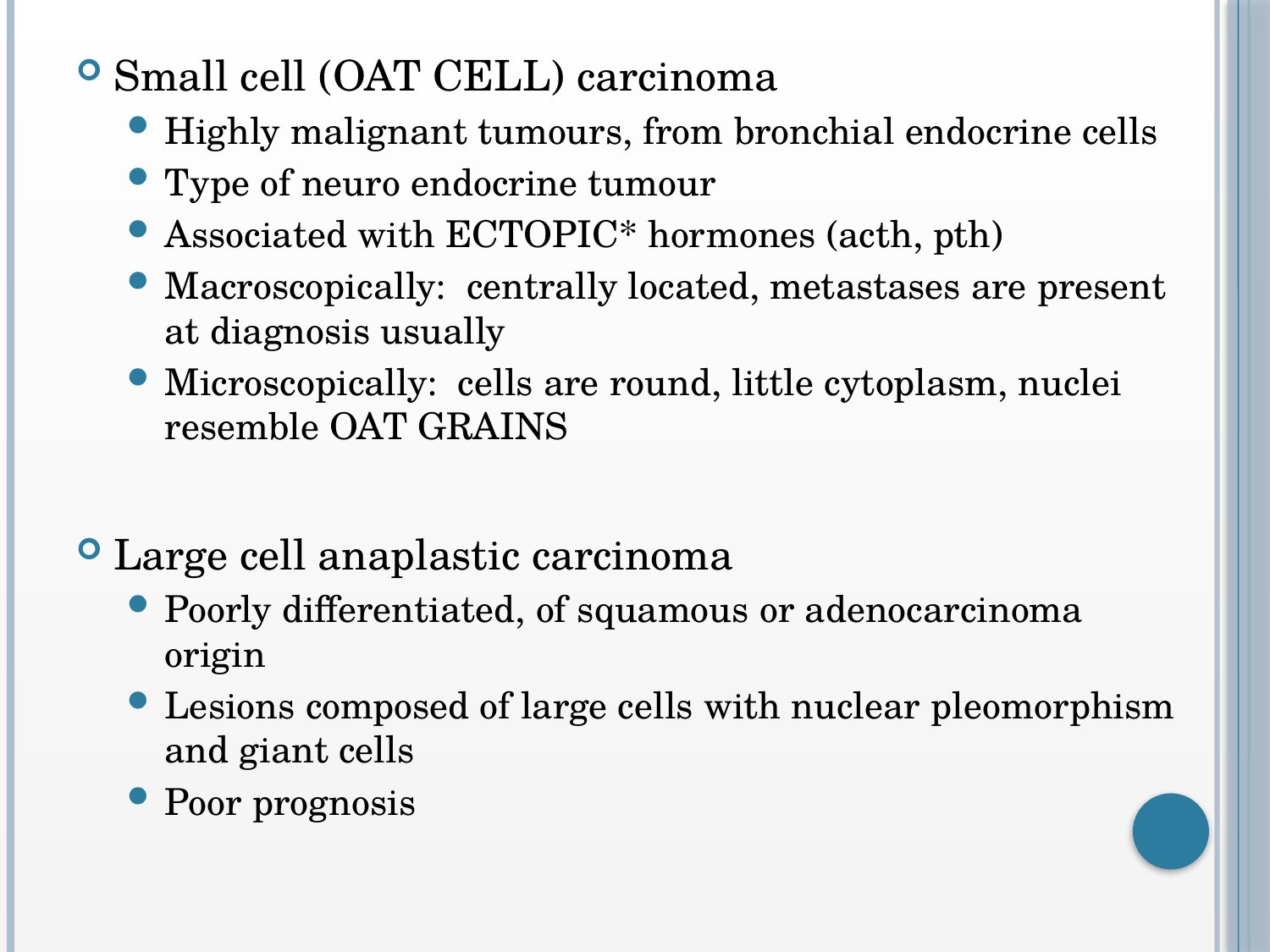

Small cell (OAT CELL) carcinoma
Highly malignant tumours, from bronchial endocrine cells
Type of neuro endocrine tumour
Associated with ECTOPIC* hormones (acth, pth)
Macroscopically:  centrally located, metastases are present at diagnosis usually
Microscopically:  cells are round, little cytoplasm, nuclei resemble OAT GRAINS

Large cell anaplastic carcinoma
Poorly differentiated, of squamous or adenocarcinoma origin
Lesions composed of large cells with nuclear pleomorphism and giant cells
Poor prognosis